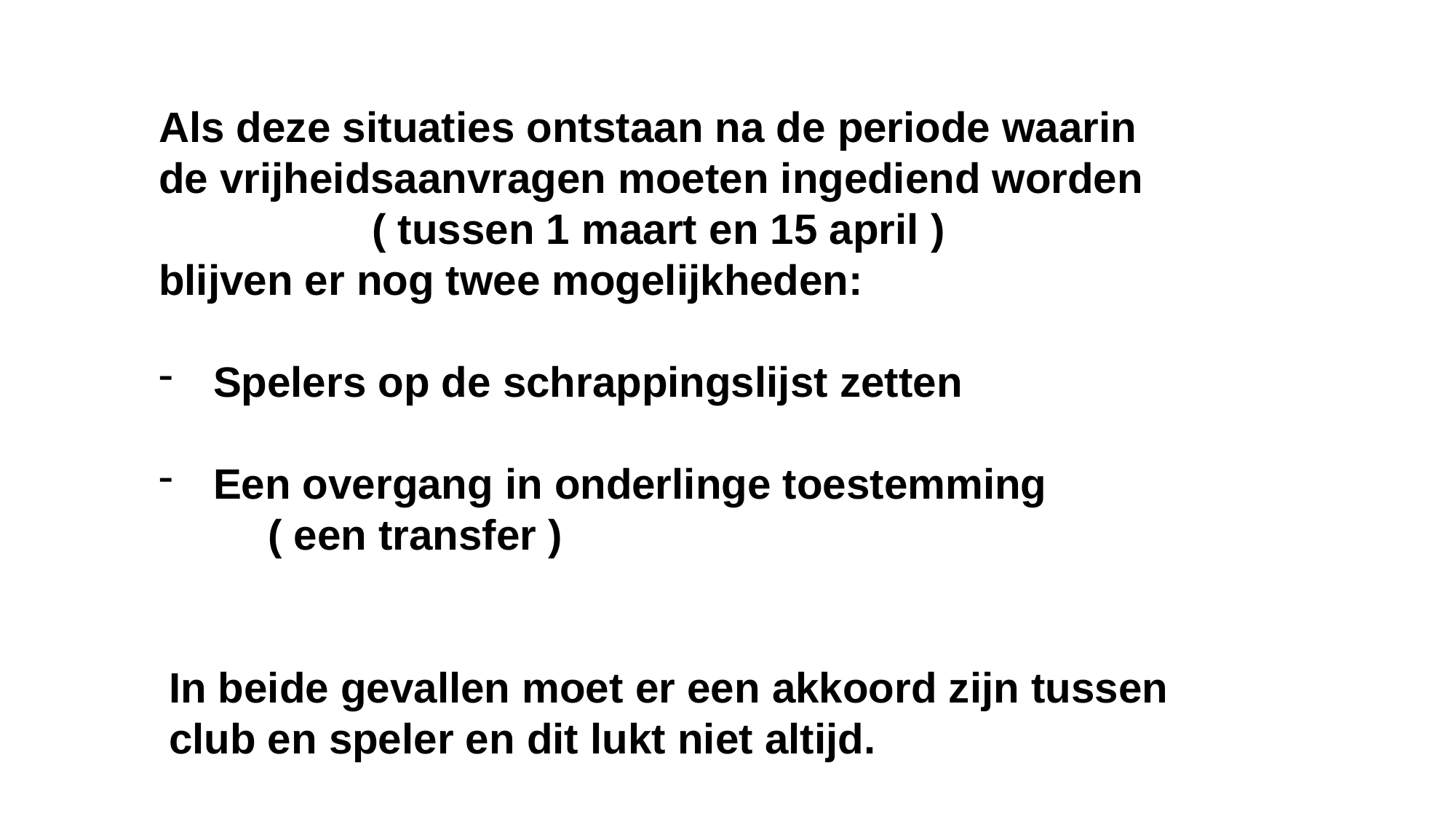

Als deze situaties ontstaan na de periode waarin de vrijheidsaanvragen moeten ingediend worden
( tussen 1 maart en 15 april )
blijven er nog twee mogelijkheden:

Spelers op de schrappingslijst zetten

Een overgang in onderlinge toestemming
( een transfer )

In beide gevallen moet er een akkoord zijn tussen club en speler en dit lukt niet altijd.